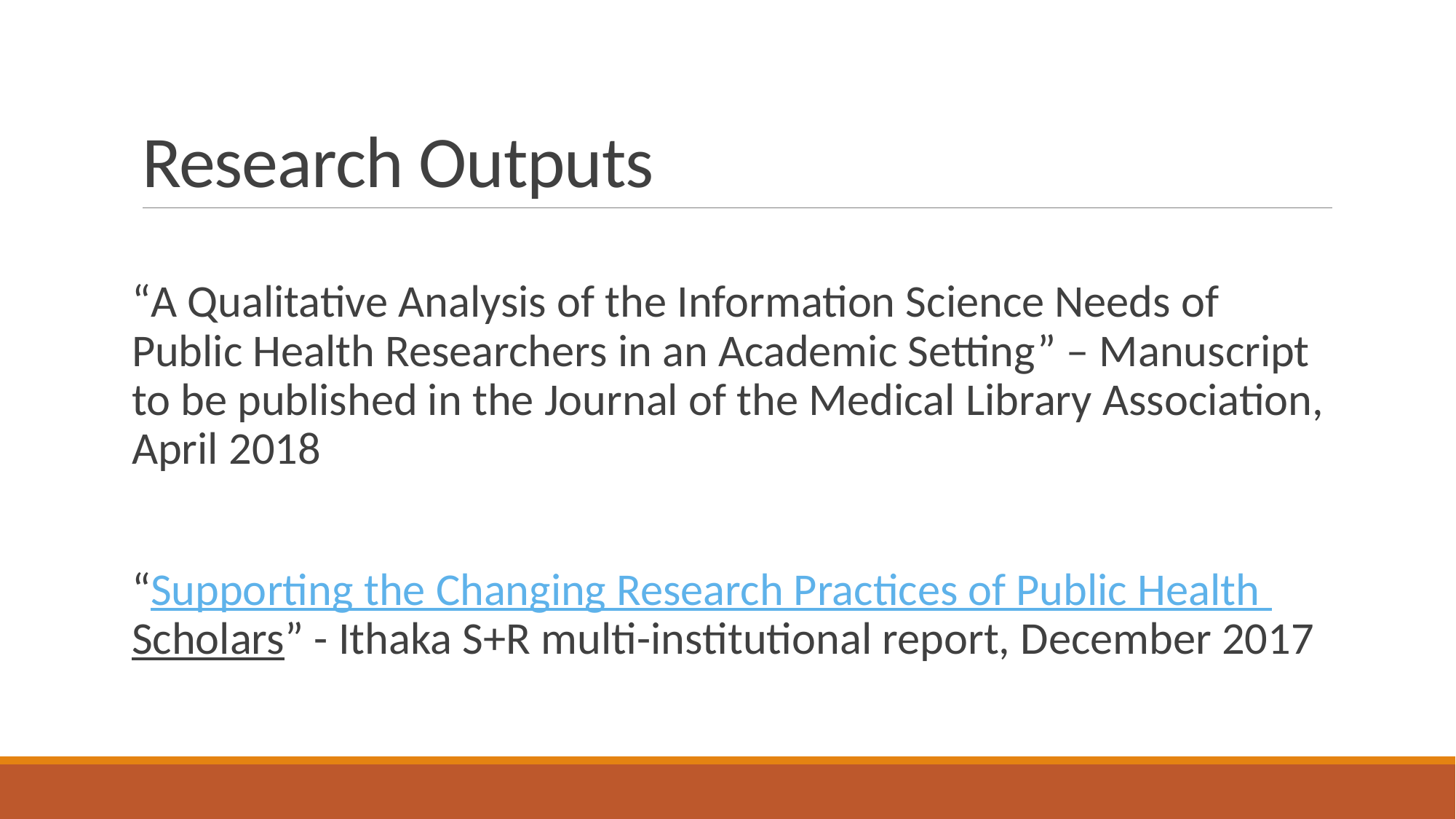

# Research Outputs
“A Qualitative Analysis of the Information Science Needs of Public Health Researchers in an Academic Setting” – Manuscript to be published in the Journal of the Medical Library Association, April 2018

“Supporting the Changing Research Practices of Public Health Scholars” - Ithaka S+R multi-institutional report, December 2017